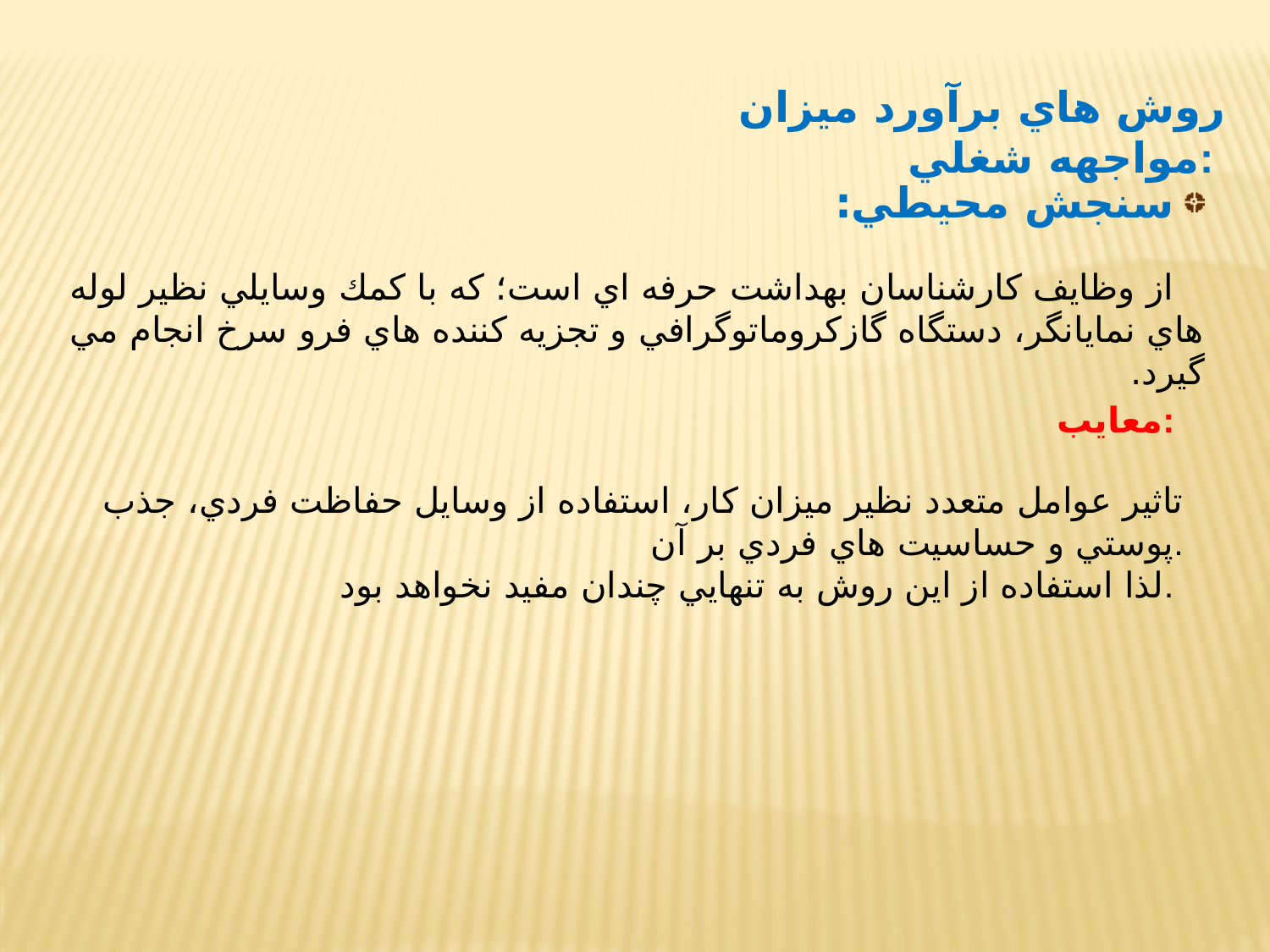

روش هاي برآورد ميزان مواجهه شغلي:
 سنجش محيطي:

   از وظايف كارشناسان بهداشت حرفه اي است؛ كه با كمك وسايلي نظير لوله هاي نمايانگر، دستگاه گازكروماتوگرافي و تجزيه كننده هاي فرو سرخ انجام مي گيرد.
معايب:

تاثير عوامل متعدد نظير ميزان كار، استفاده از وسايل حفاظت فردي، جذب پوستي و حساسيت هاي فردي بر آن.
لذا استفاده از اين روش به تنهايي چندان مفيد نخواهد بود.